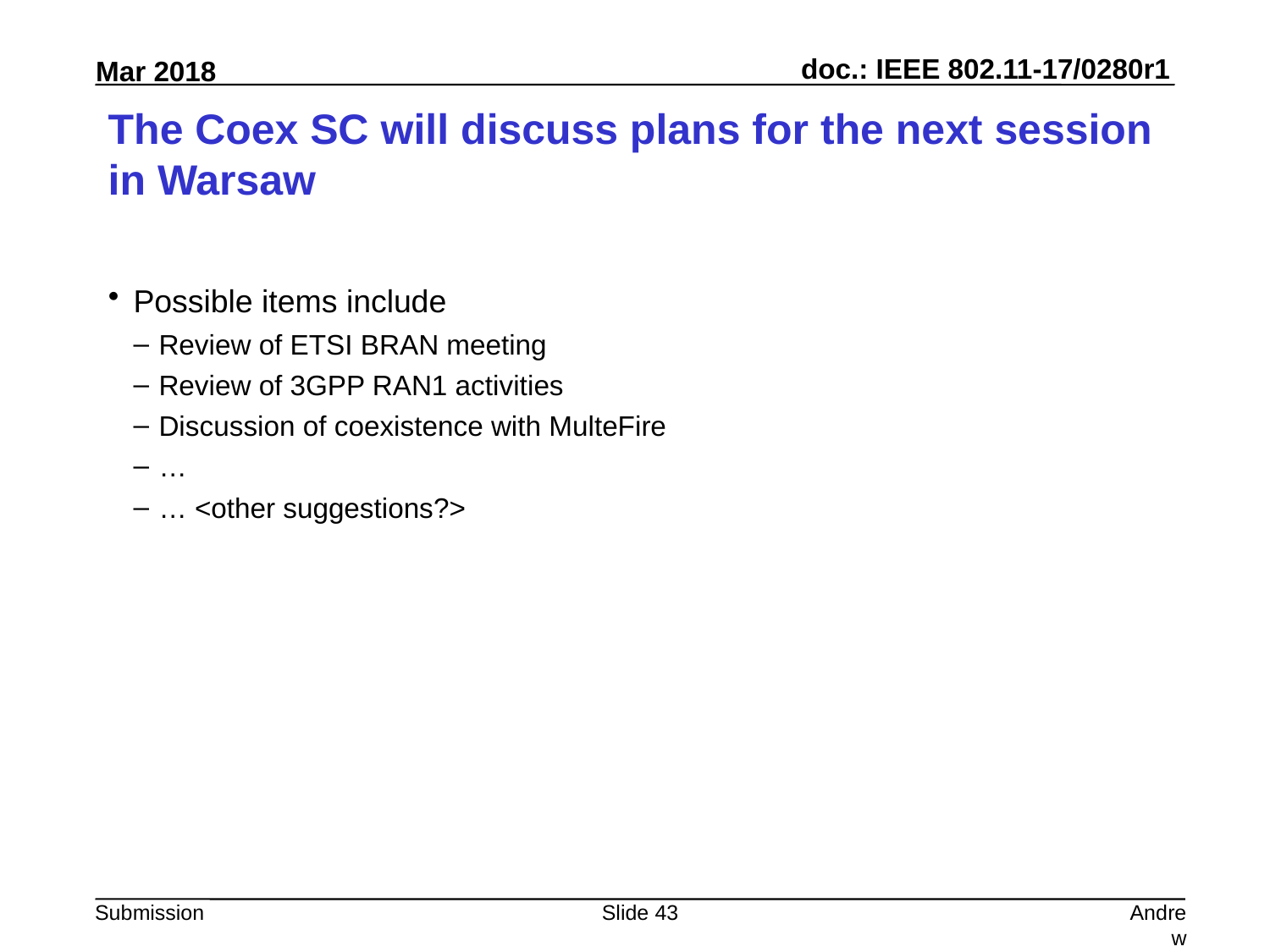

# The Coex SC will discuss plans for the next session in Warsaw
Possible items include
Review of ETSI BRAN meeting
Review of 3GPP RAN1 activities
Discussion of coexistence with MulteFire
…
… <other suggestions?>
Slide 43
Andrew Myles, Cisco